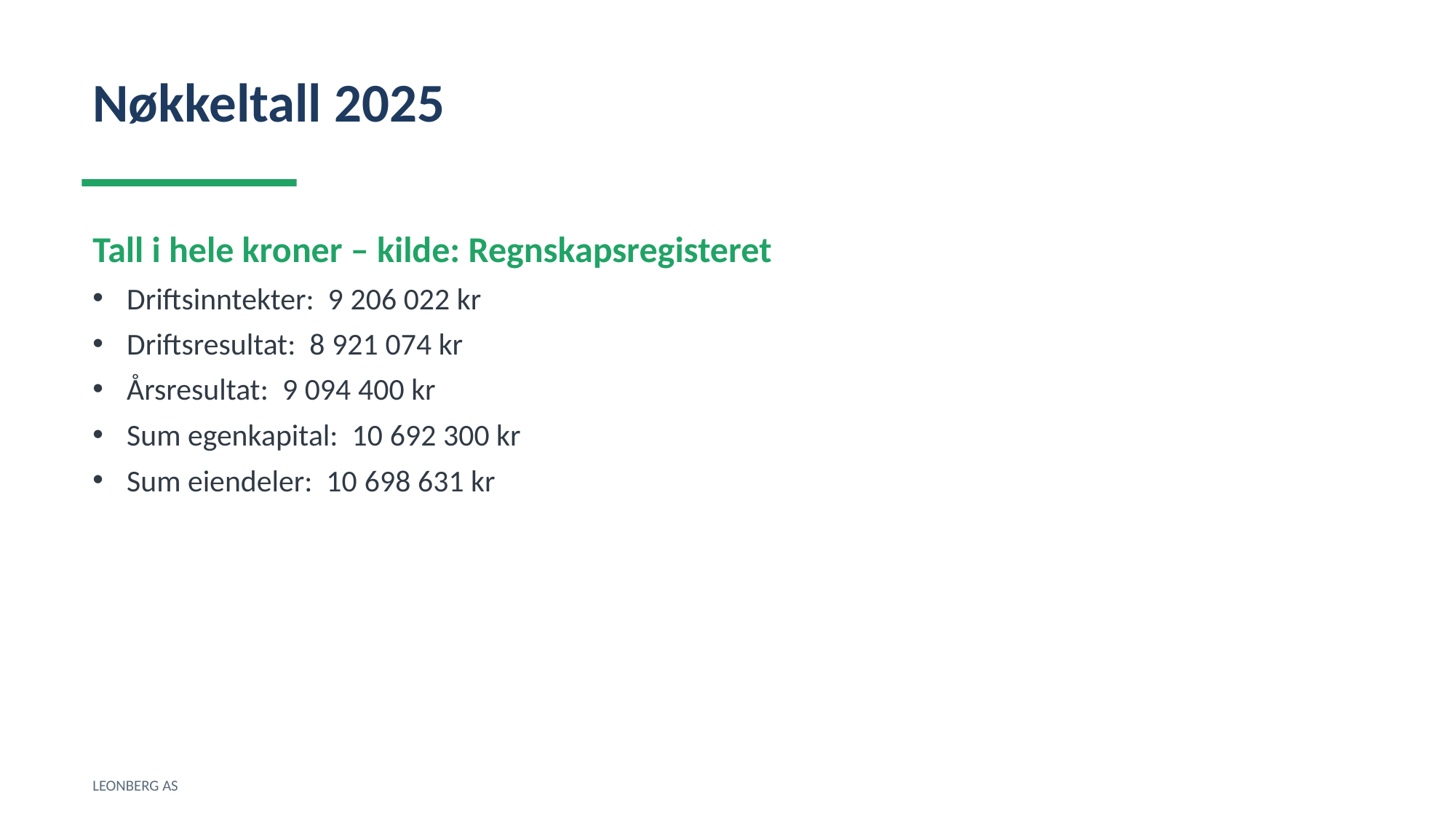

Nøkkeltall 2025

Tall i hele kroner – kilde: Regnskapsregisteret
Driftsinntekter:  9 206 022 kr
Driftsresultat:  8 921 074 kr
Årsresultat:  9 094 400 kr
Sum egenkapital:  10 692 300 kr
Sum eiendeler:  10 698 631 kr
LEONBERG AS